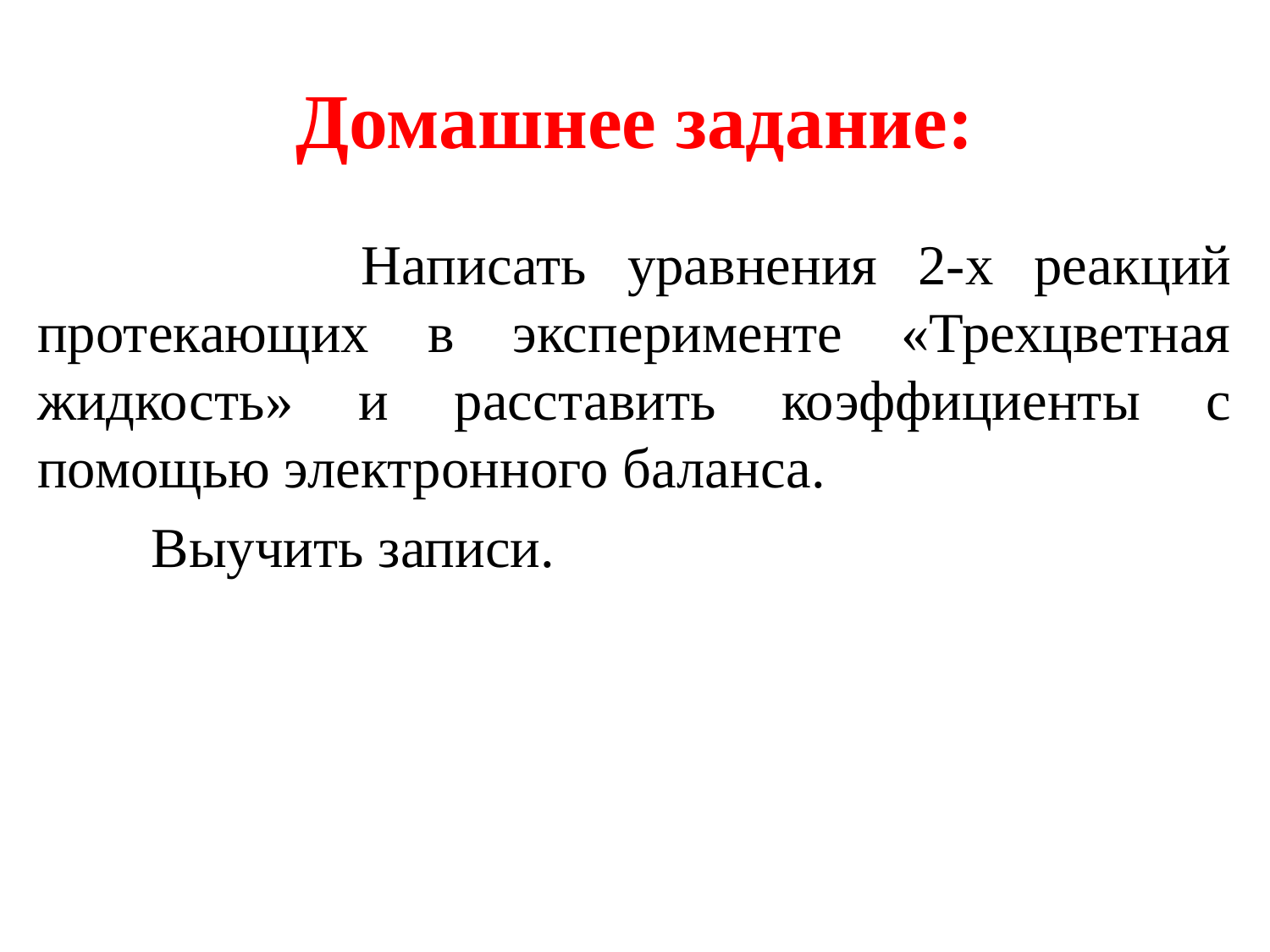

# Домашнее задание:
        Написать уравнения 2-х реакций протекающих в эксперименте «Трехцветная жидкость» и расставить коэффициенты с помощью электронного баланса.
        Выучить записи.